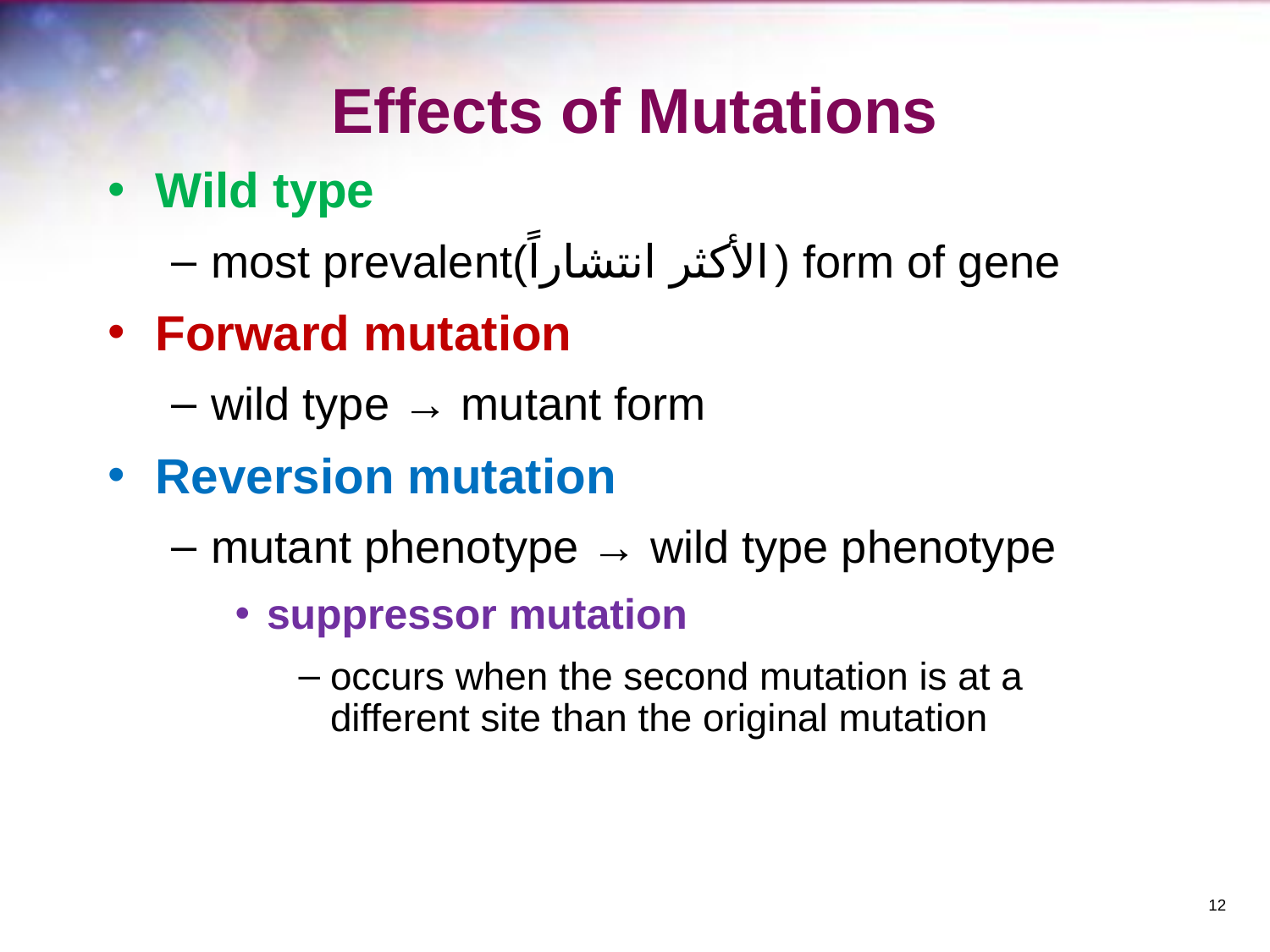

# Effects of Mutations
Wild type
most prevalent(الأكثر انتشاراً) form of gene
Forward mutation
wild type → mutant form
Reversion mutation
mutant phenotype → wild type phenotype
suppressor mutation
occurs when the second mutation is at a different site than the original mutation

12